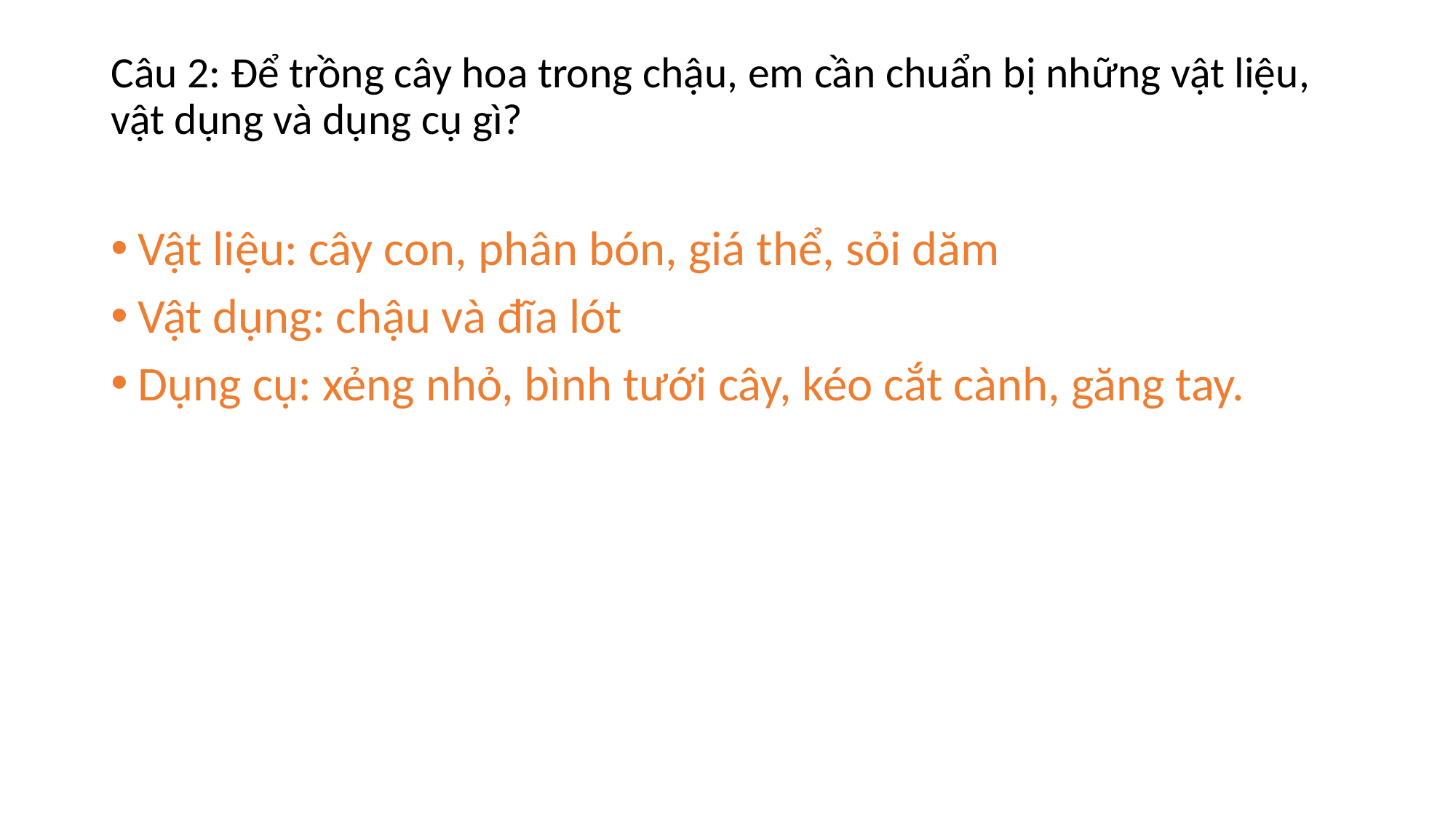

# Câu 2: Để trồng cây hoa trong chậu, em cần chuẩn bị những vật liệu, vật dụng và dụng cụ gì?
Vật liệu: cây con, phân bón, giá thể, sỏi dăm
Vật dụng: chậu và đĩa lót
Dụng cụ: xẻng nhỏ, bình tưới cây, kéo cắt cành, găng tay.